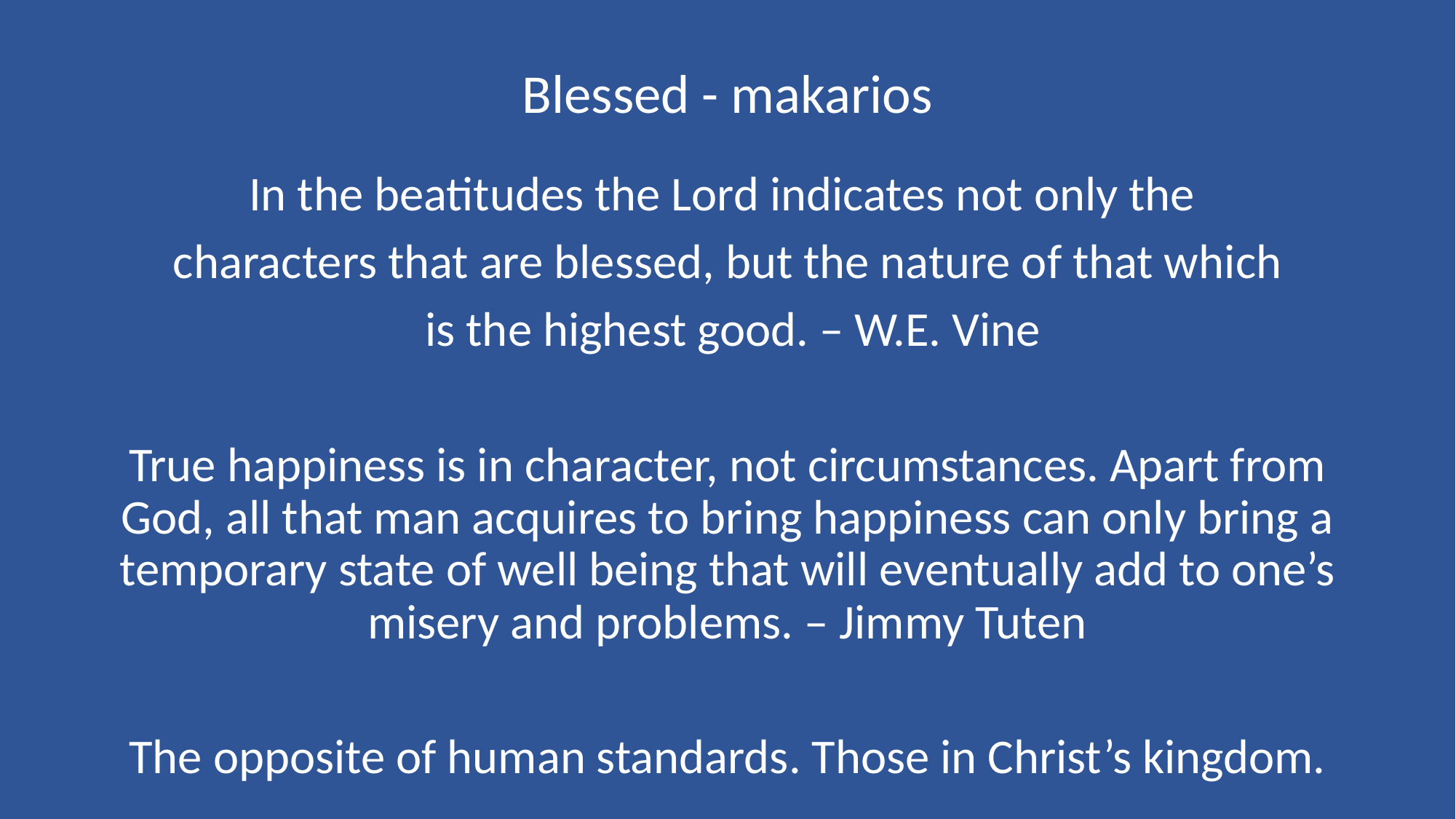

# Blessed - makarios
In the beatitudes the Lord indicates not only the
characters that are blessed, but the nature of that which
 is the highest good. – W.E. Vine

True happiness is in character, not circumstances. Apart from God, all that man acquires to bring happiness can only bring a temporary state of well being that will eventually add to one’s misery and problems. – Jimmy Tuten

The opposite of human standards. Those in Christ’s kingdom.